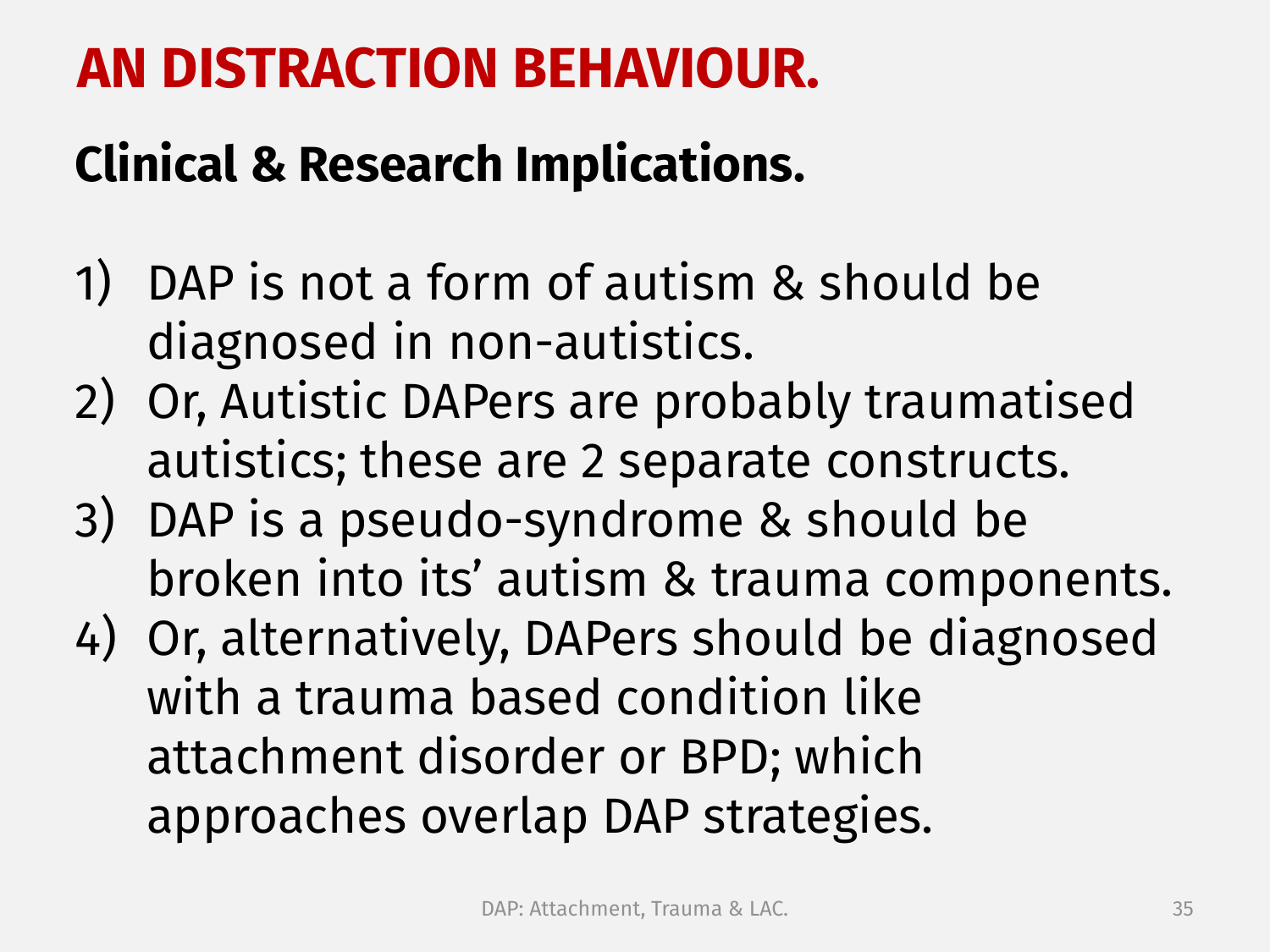

AN DISTRACTION BEHAVIOUR.
Clinical & Research Implications.

DAP is not a form of autism & should be diagnosed in non-autistics.
Or, Autistic DAPers are probably traumatised autistics; these are 2 separate constructs.
DAP is a pseudo-syndrome & should be broken into its’ autism & trauma components.
Or, alternatively, DAPers should be diagnosed with a trauma based condition like attachment disorder or BPD; which approaches overlap DAP strategies.
DAP: Attachment, Trauma & LAC.
35